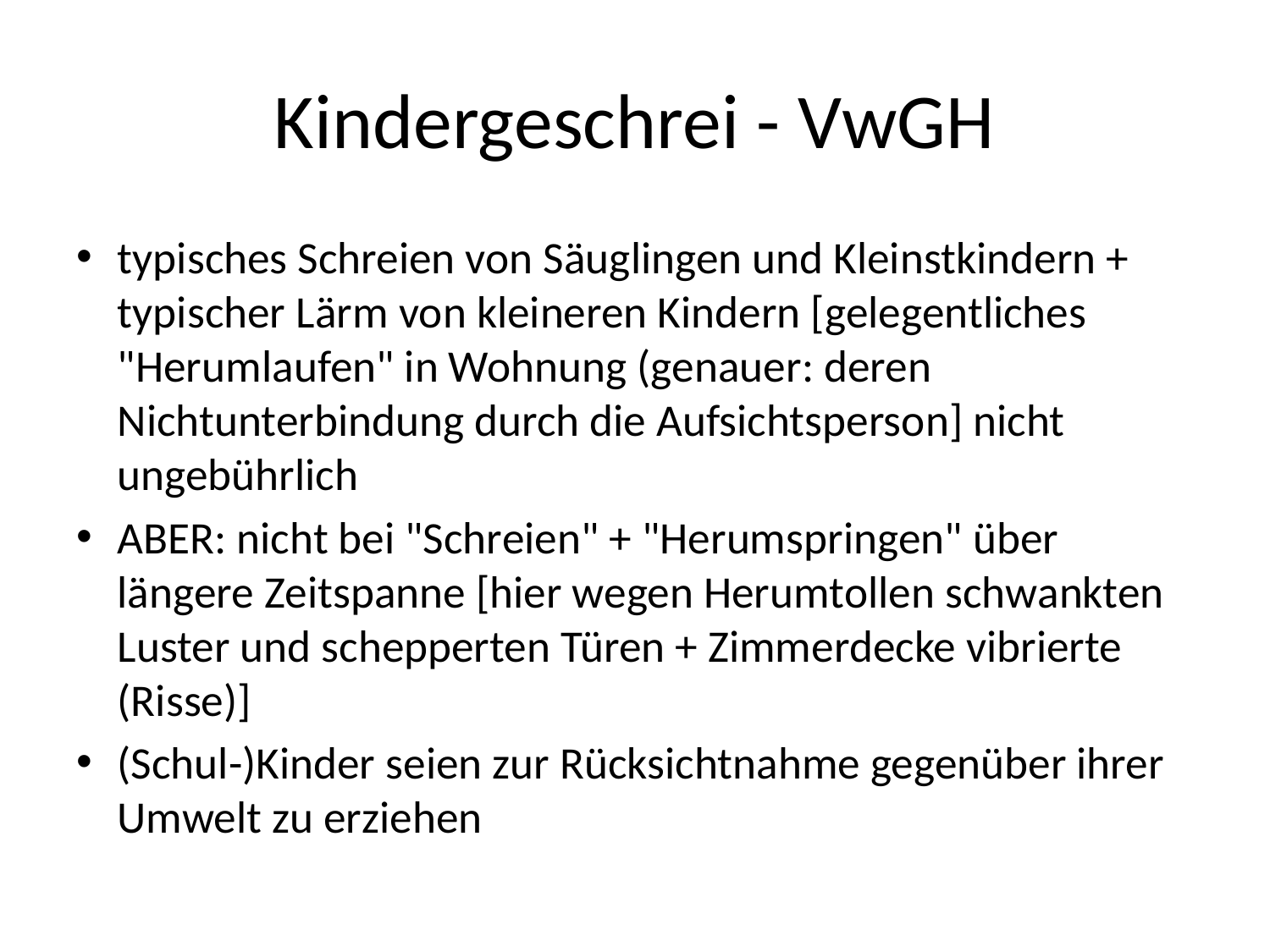

# Kindergeschrei - VwGH
typisches Schreien von Säuglingen und Kleinstkindern + typischer Lärm von kleineren Kindern [gelegentliches "Herumlaufen" in Wohnung (genauer: deren Nichtunterbindung durch die Aufsichtsperson] nicht ungebührlich
ABER: nicht bei "Schreien" + "Herumspringen" über längere Zeitspanne [hier wegen Herumtollen schwankten Luster und schepperten Türen + Zimmerdecke vibrierte (Risse)]
(Schul-)Kinder seien zur Rücksichtnahme gegenüber ihrer Umwelt zu erziehen